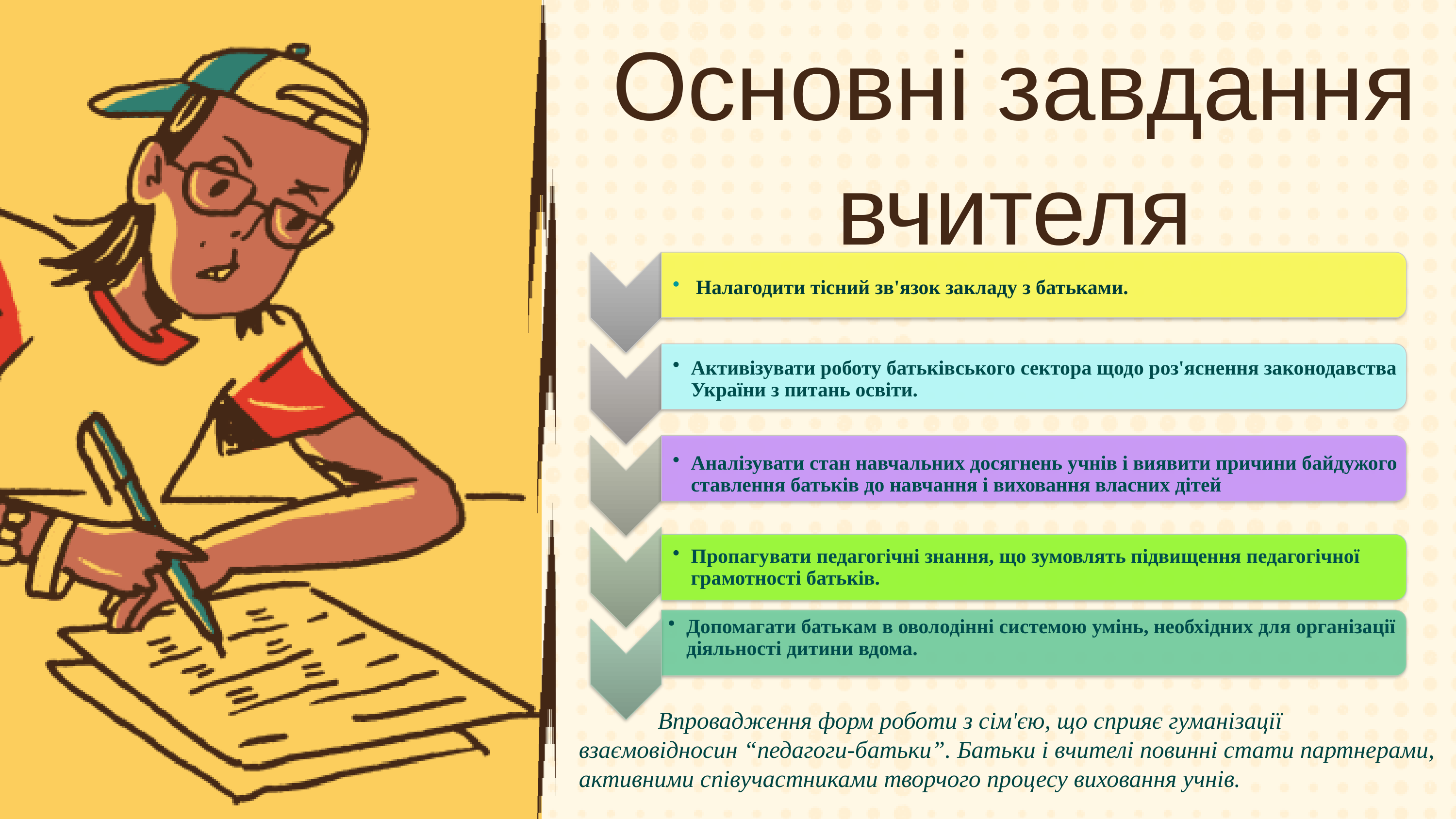

Основні завдання вчителя

 Налагодити тісний зв'язок закладу з батьками.

Активізувати роботу батьківського сектора щодо роз'яснення законодавства України з питань освіти.

Аналізувати стан навчальних досягнень учнів і виявити причини байдужого ставлення батьків до навчання і виховання власних дітей

Допомагати батькам в оволодінні системою умінь, необхідних для організації діяльності дитини вдома.

Пропагувати педагогічні знання, що зумовлять підвищення педагогічної грамотності батьків.
	 Впровадження форм роботи з сім'єю, що сприяє гуманізації взаємовідносин “педагоги-батьки”. Батьки і вчителі повинні стати партнерами, активними співучастниками творчого процесу виховання учнів.